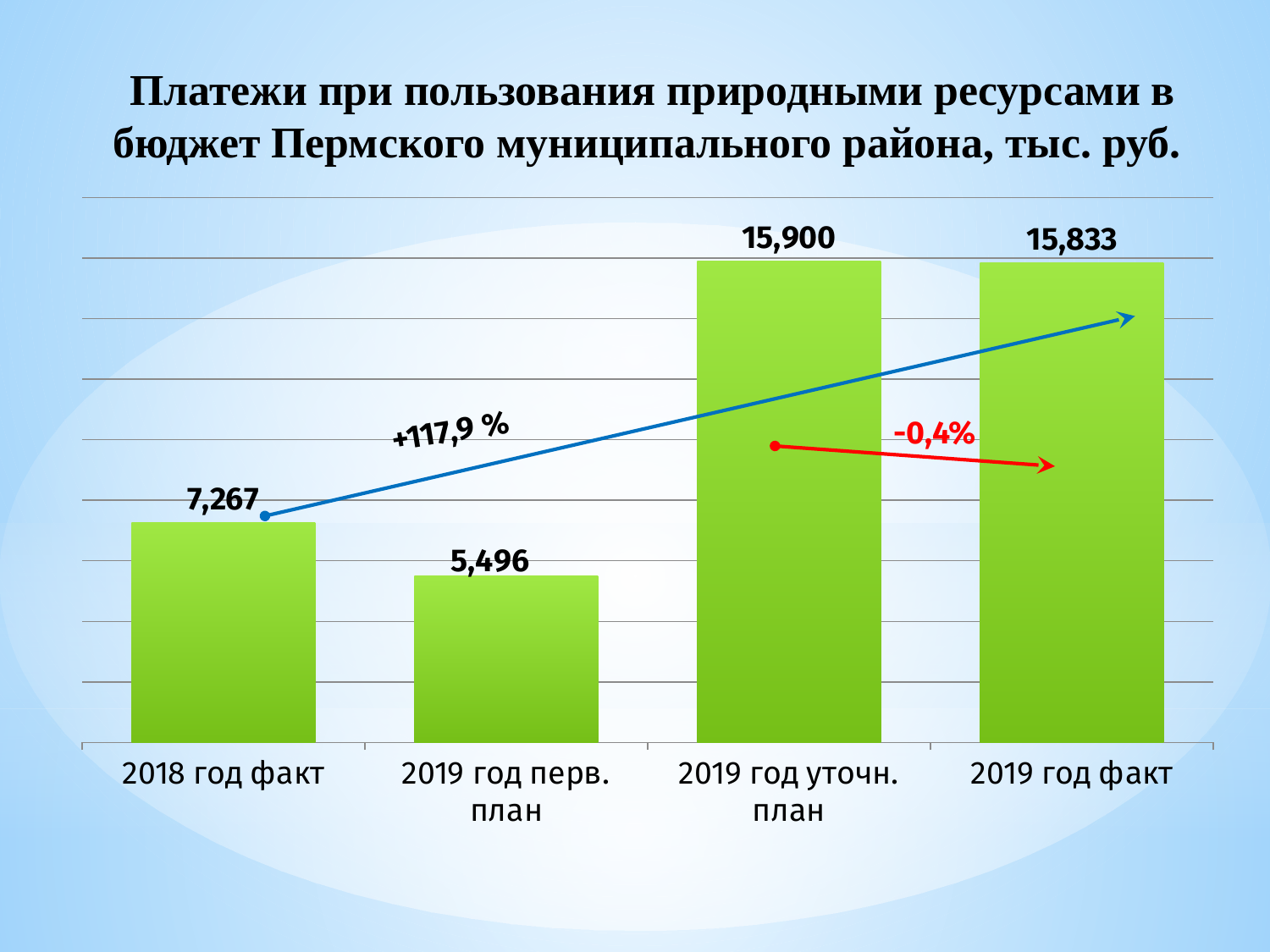

Платежи при пользования природными ресурсами в бюджет Пермского муниципального района, тыс. руб.

### Chart

| Category | Платежи при пользовании природными ресурсами |
|---|---|
| 2018 год факт | 7267.0 |
| 2019 год перв. план | 5496.0 |
| 2019 год уточн. план | 15900.0 |
| 2019 год факт | 15833.0 |
+117,9 %
-0,4%